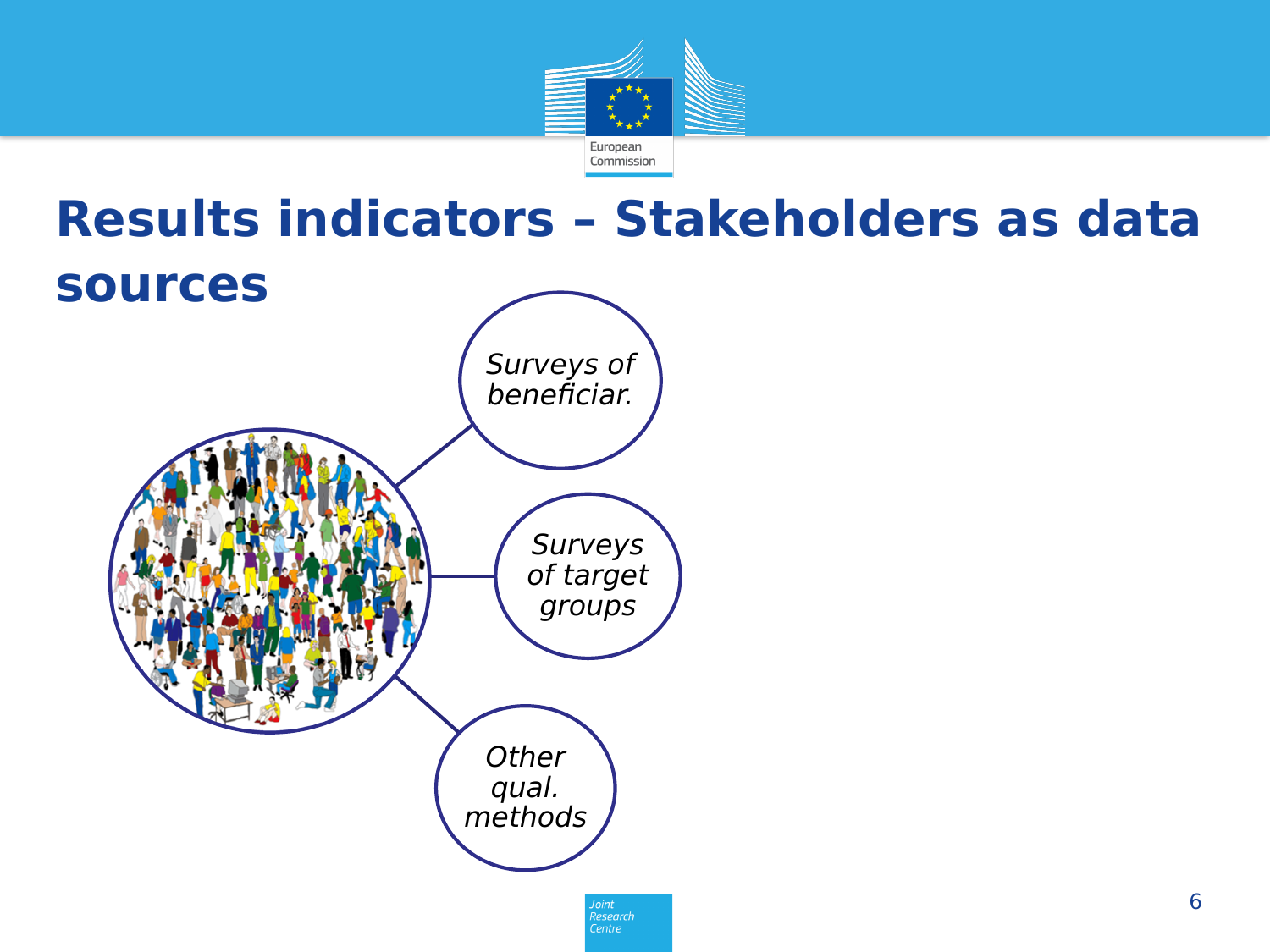

# Results indicators – Stakeholders as data sources
Surveys of beneficiar.

Surveys of target groups

Other qual. methods